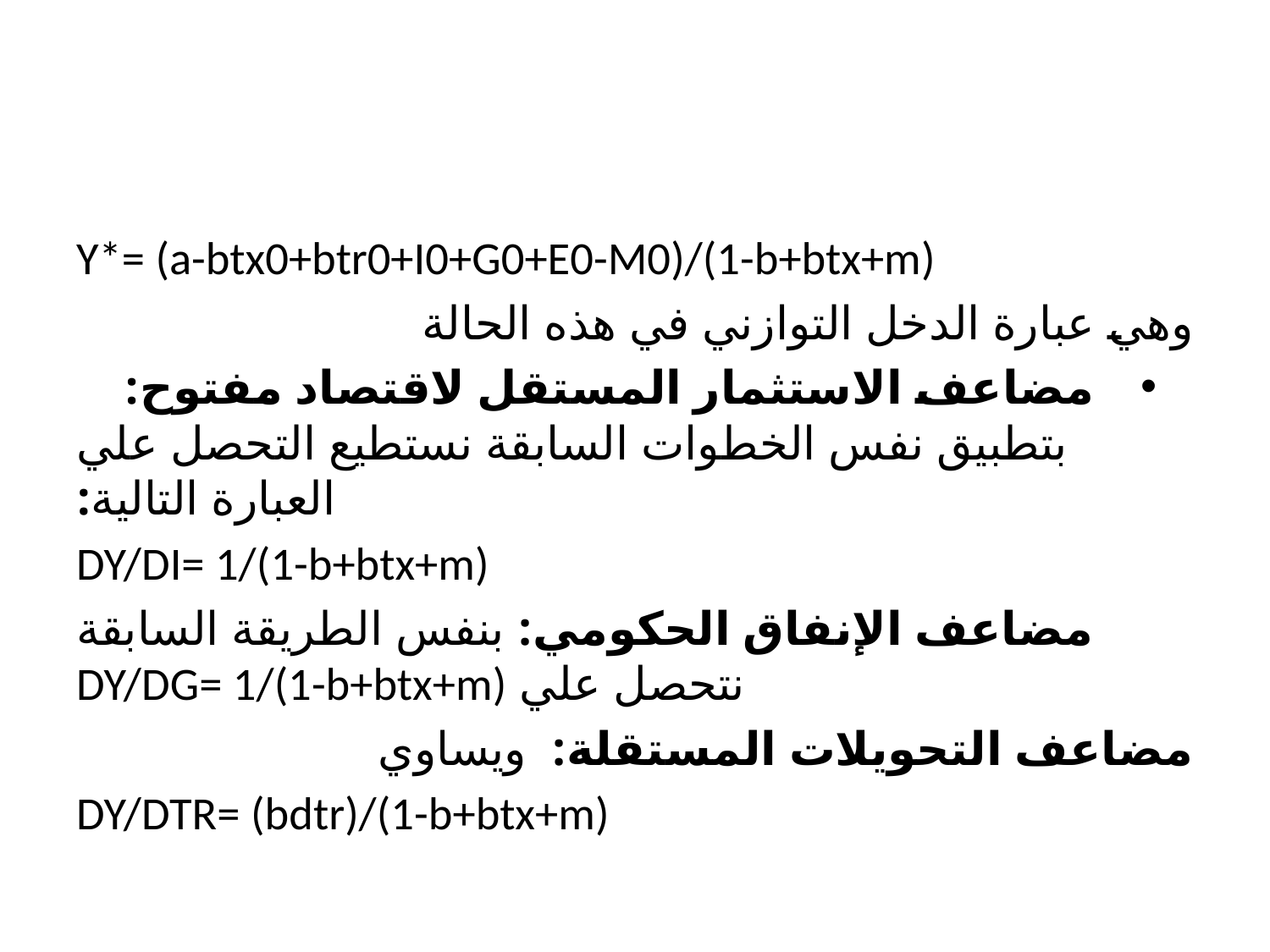

#
Y*= (a-btx0+btr0+I0+G0+E0-M0)/(1-b+btx+m)
وهي عبارة الدخل التوازني في هذه الحالة
مضاعف الاستثمار المستقل لاقتصاد مفتوح:     بتطبيق نفس الخطوات السابقة نستطيع التحصل علي العبارة التالية:
DY/DI= 1/(1-b+btx+m)
مضاعف الإنفاق الحكومي: بنفس الطريقة السابقة نتحصل علي DY/DG= 1/(1-b+btx+m)
مضاعف التحويلات المستقلة:  ويساوي
DY/DTR= (bdtr)/(1-b+btx+m)